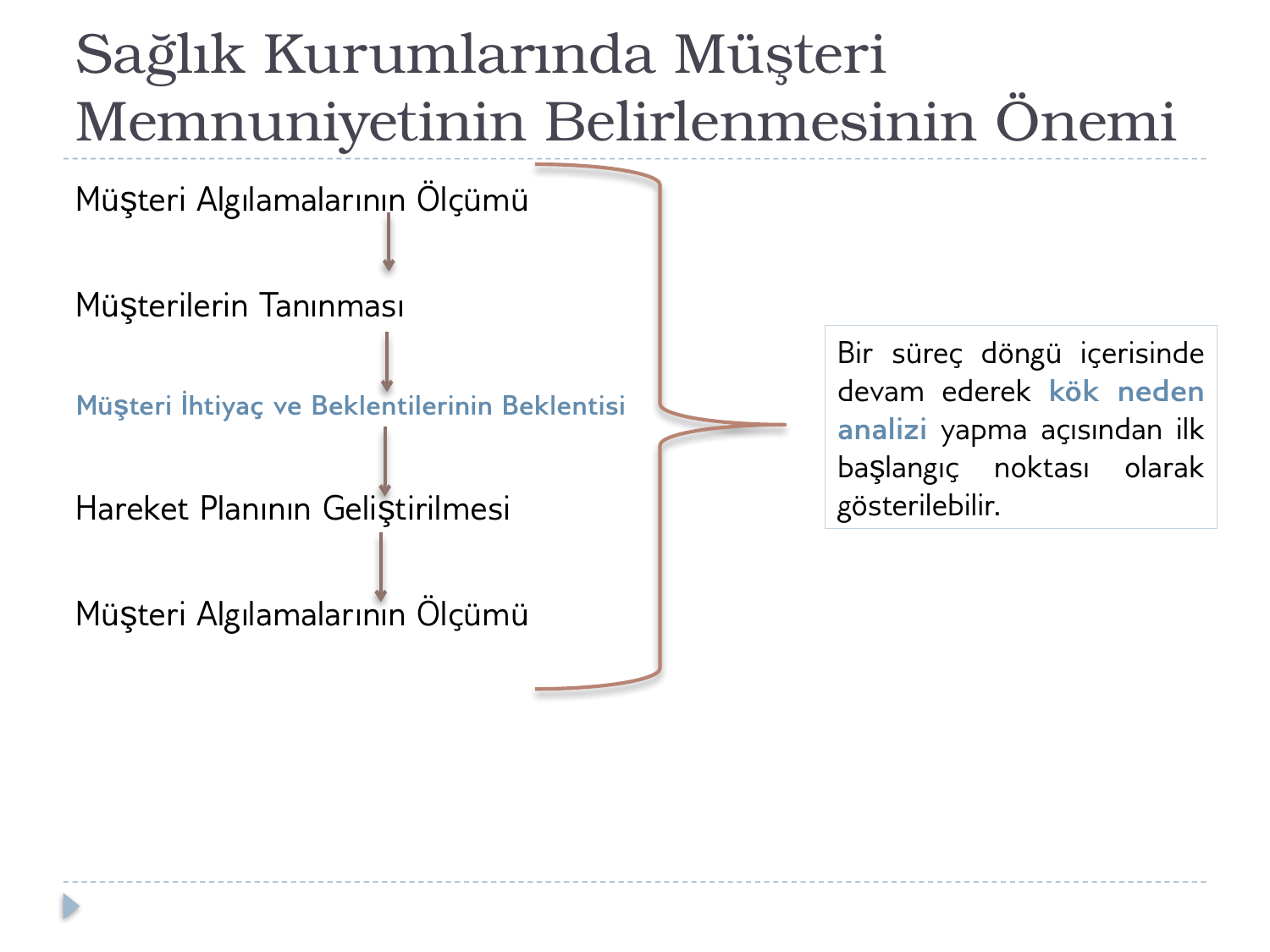

# Sağlık Kurumlarında Müşteri Memnuniyetinin Belirlenmesinin Önemi

Müşteri Algılamalarının Ölçümü

Müşterilerin Tanınması

Müşteri İhtiyaç ve Beklentilerinin Beklentisi

Hareket Planının Geliştirilmesi

Müşteri Algılamalarının Ölçümü
Bir süreç döngü içerisinde devam ederek kök neden analizi yapma açısından ilk başlangıç noktası olarak gösterilebilir.